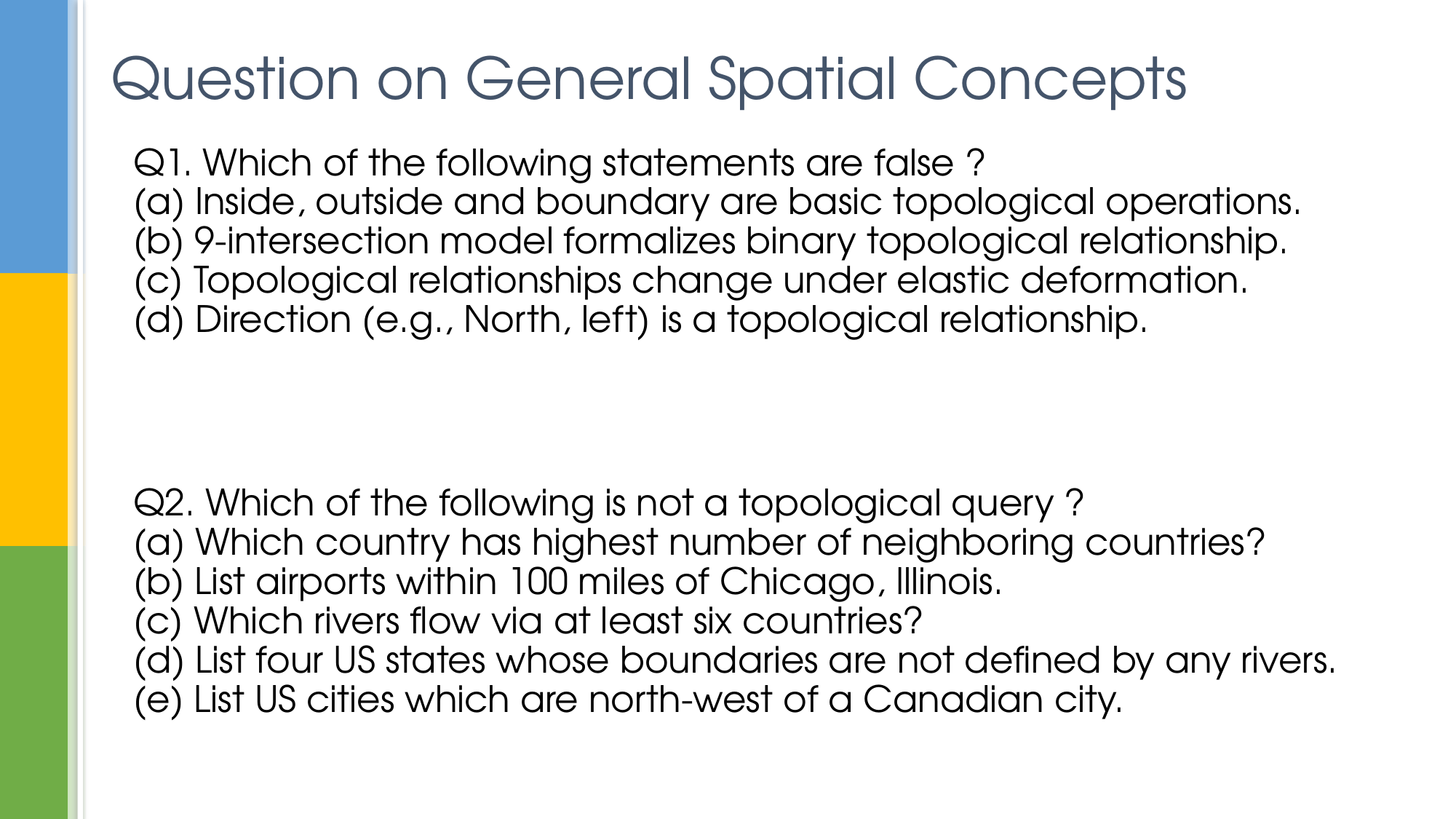

# Question on General Spatial Concepts
Q1. Which of the following statements are false ? 
(a) Inside, outside and boundary are basic topological operations. 
(b) 9-intersection model formalizes binary topological relationship. 
(c) Topological relationships change under elastic deformation. 
(d) Direction (e.g., North, left) is a topological relationship.

Q2. Which of the following is not a topological query ? 
(a) Which country has highest number of neighboring countries? 
(b) List airports within 100 miles of Chicago, Illinois. 
(c) Which rivers flow via at least six countries? 
(d) List four US states whose boundaries are not defined by any rivers. 
(e) List US cities which are north-west of a Canadian city.